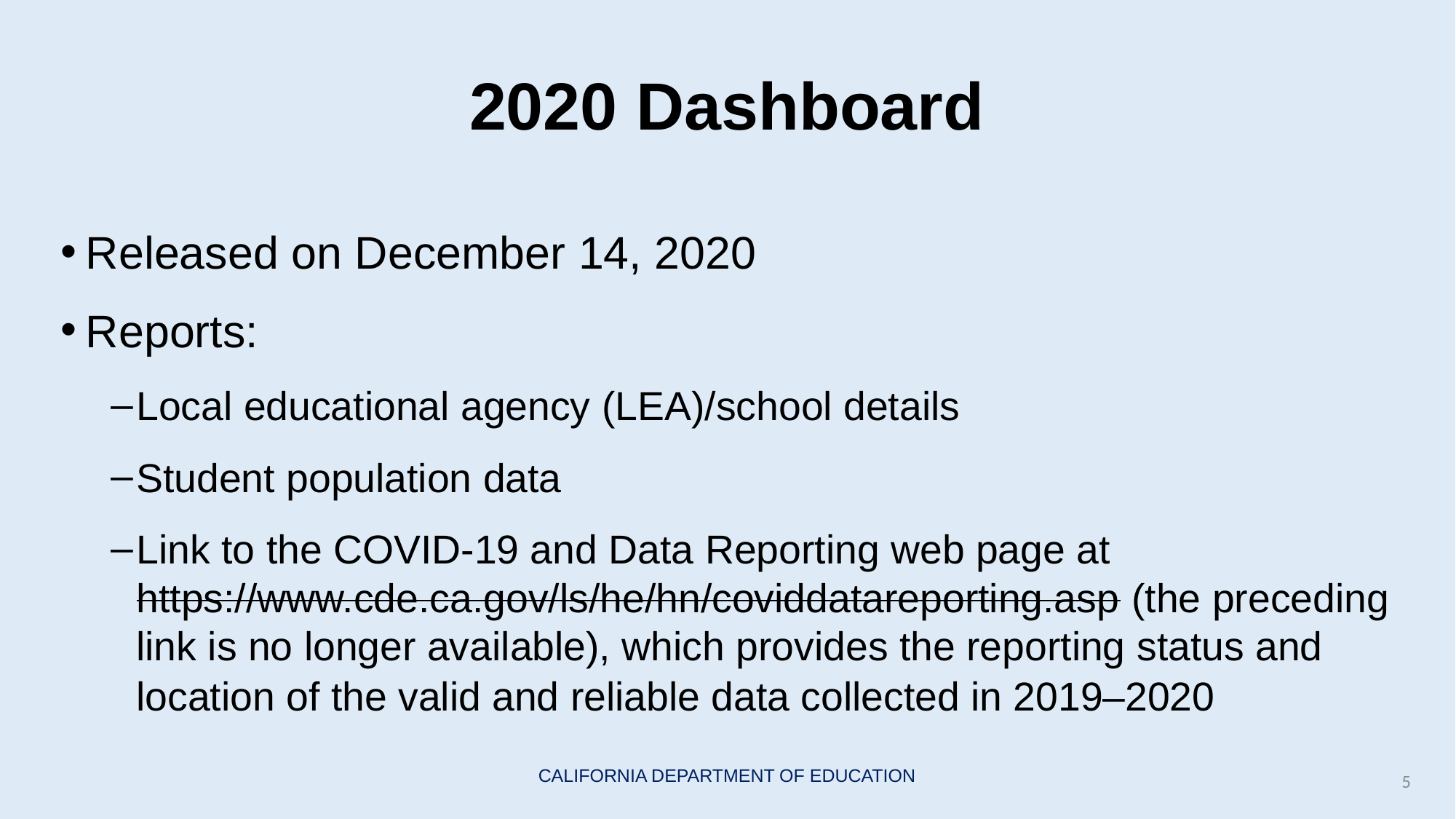

# 2020 Dashboard
Released on December 14, 2020​
Reports: ​
Local educational agency (LEA)/school details ​
Student population data ​
Link to the COVID-19 and Data Reporting web page at https://www.cde.ca.gov/ls/he/hn/coviddatareporting.asp (the preceding link is no longer available), which provides the reporting status and location of the valid and reliable data collected in 2019–2020  ​

5